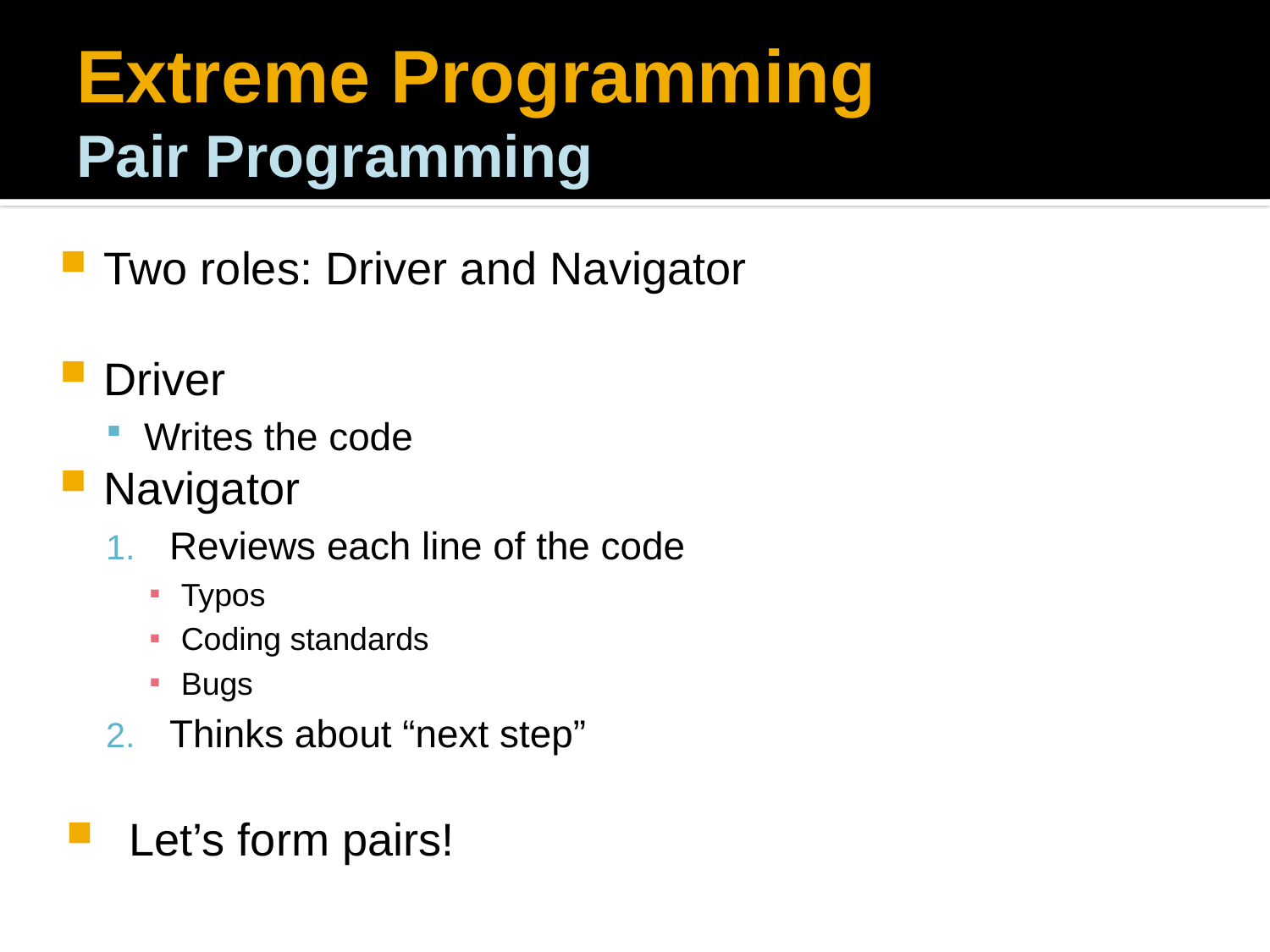

# Extreme Programming Pair Programming
Two roles: Driver and Navigator

Driver
Writes the code
Navigator
Reviews each line of the code
Typos
Coding standards
Bugs
Thinks about “next step”

Let’s form pairs!